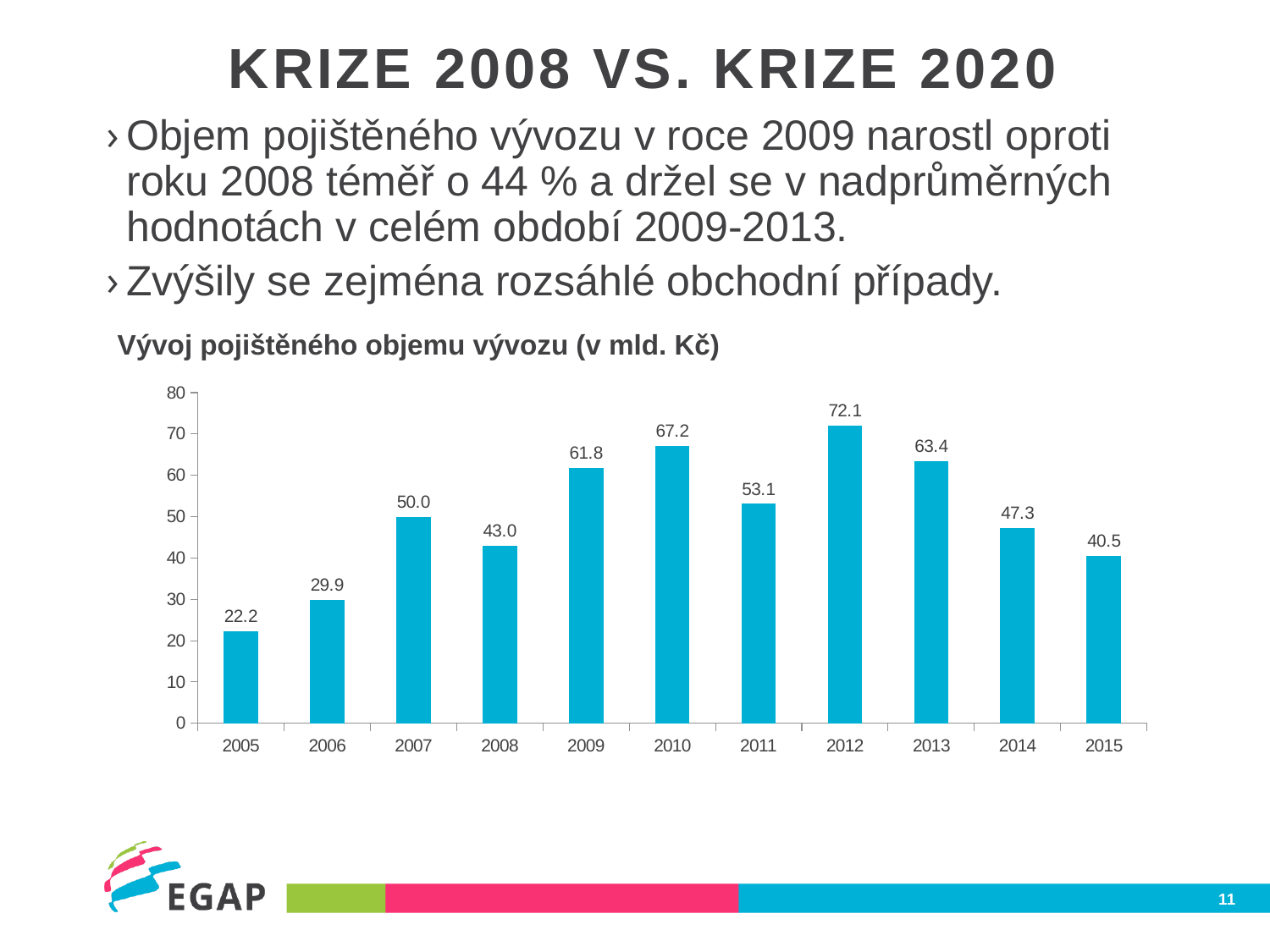

# Krize 2008 vs. Krize 2020
Objem pojištěného vývozu v roce 2009 narostl oproti roku 2008 téměř o 44 % a držel se v nadprůměrných hodnotách v celém období 2009-2013.
Zvýšily se zejména rozsáhlé obchodní případy.

Vývoj pojištěného objemu vývozu (v mld. Kč)

### Chart

| Category | Nově uzavřené smlouvy v mld. Kč - PH |
|---|---|
| 2005 | 22.2 |
| 2006 | 29.9 |
| 2007 | 50.0 |
| 2008 | 43.03 |
| 2009 | 61.8 |
| 2010 | 67.2 |
| 2011 | 53.1 |
| 2012 | 72.1 |
| 2013 | 63.4 |
| 2014 | 47.3 |
| 2015 | 40.5 |